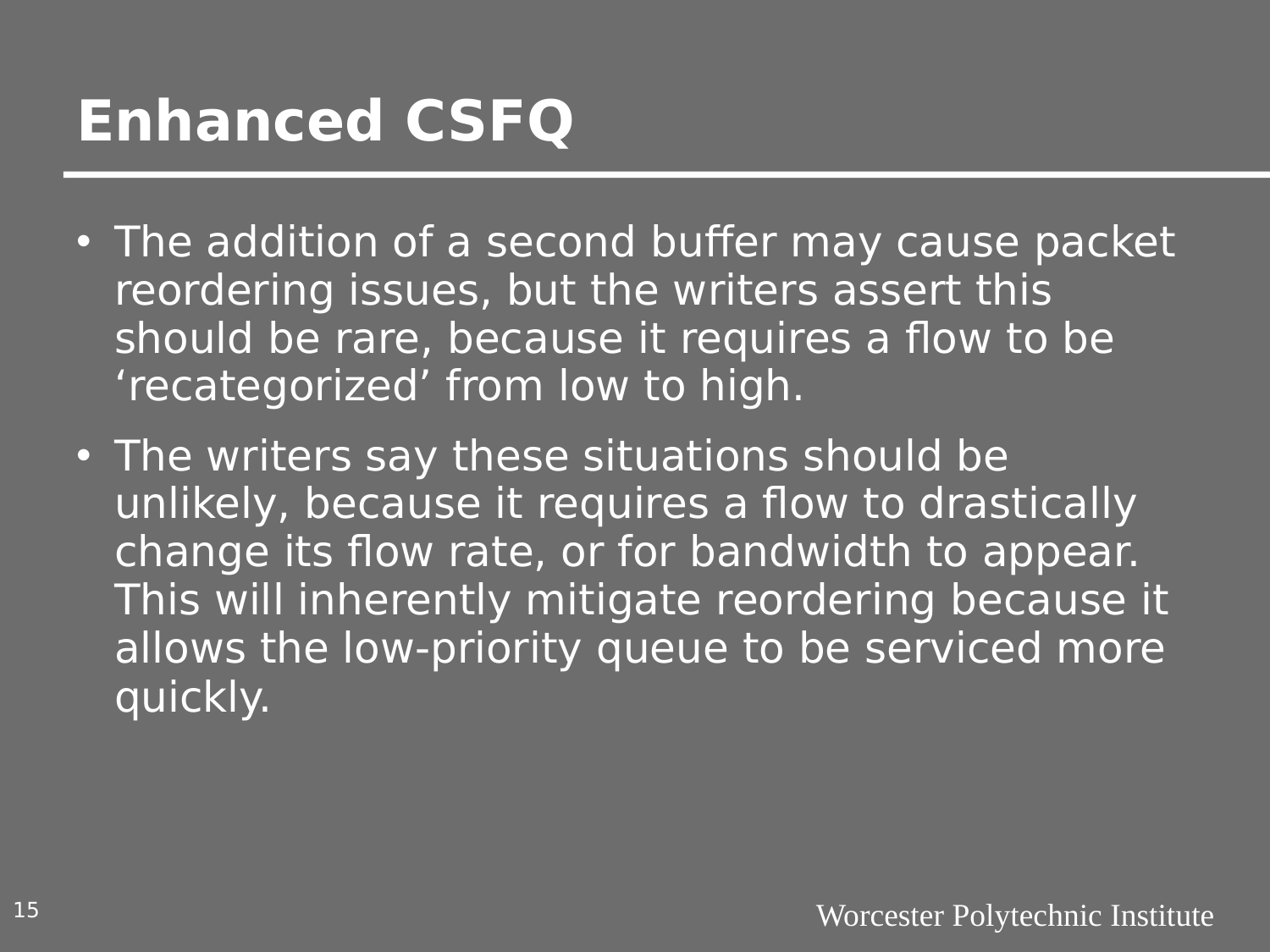

# Enhanced CSFQ
The addition of a second buffer may cause packet reordering issues, but the writers assert this should be rare, because it requires a flow to be ‘recategorized’ from low to high.
The writers say these situations should be unlikely, because it requires a flow to drastically change its flow rate, or for bandwidth to appear. This will inherently mitigate reordering because it allows the low-priority queue to be serviced more quickly.
15